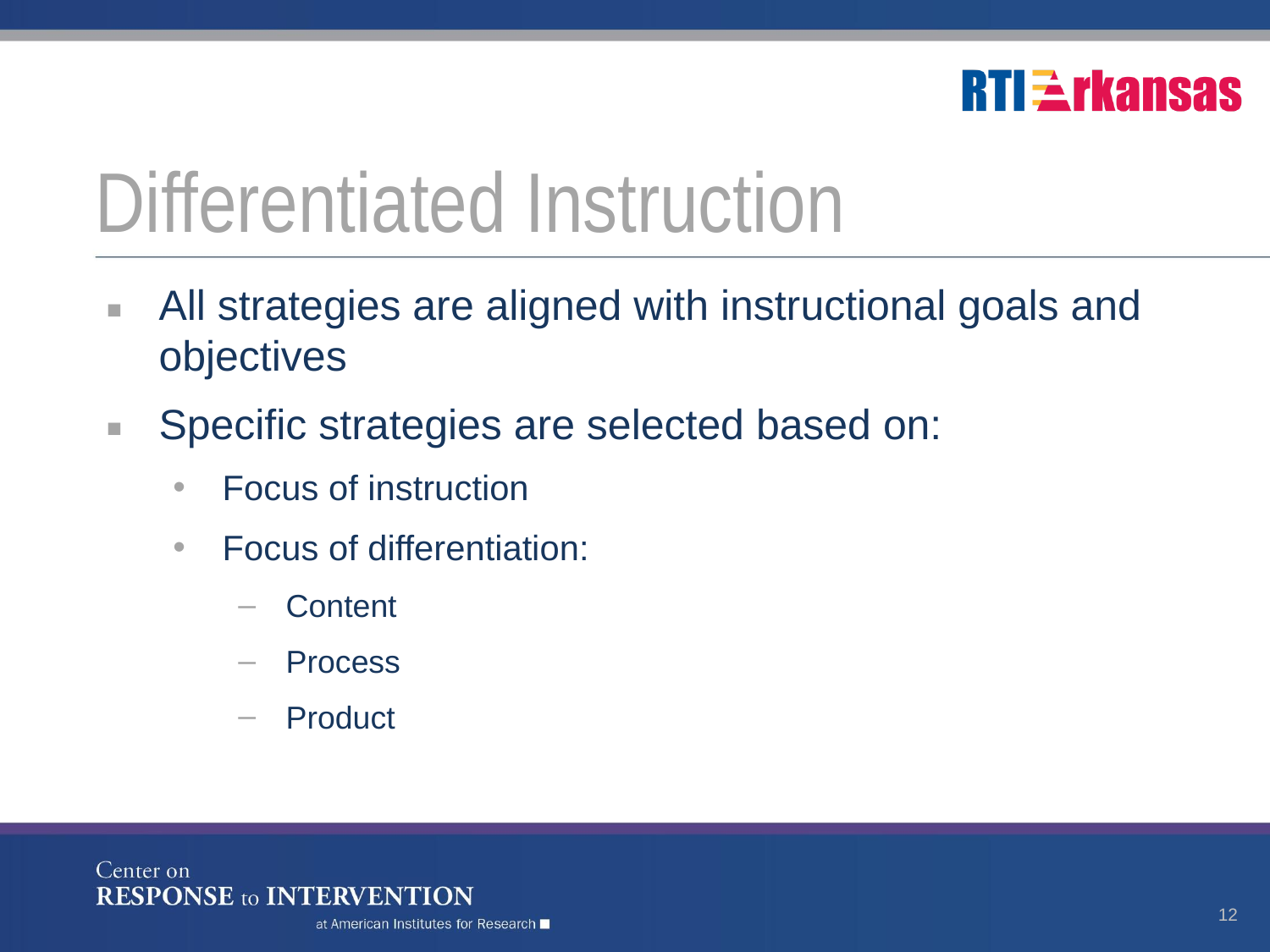

# Differentiated Instruction
All strategies are aligned with instructional goals and objectives
Specific strategies are selected based on:
Focus of instruction
Focus of differentiation:
Content
Process
Product
12